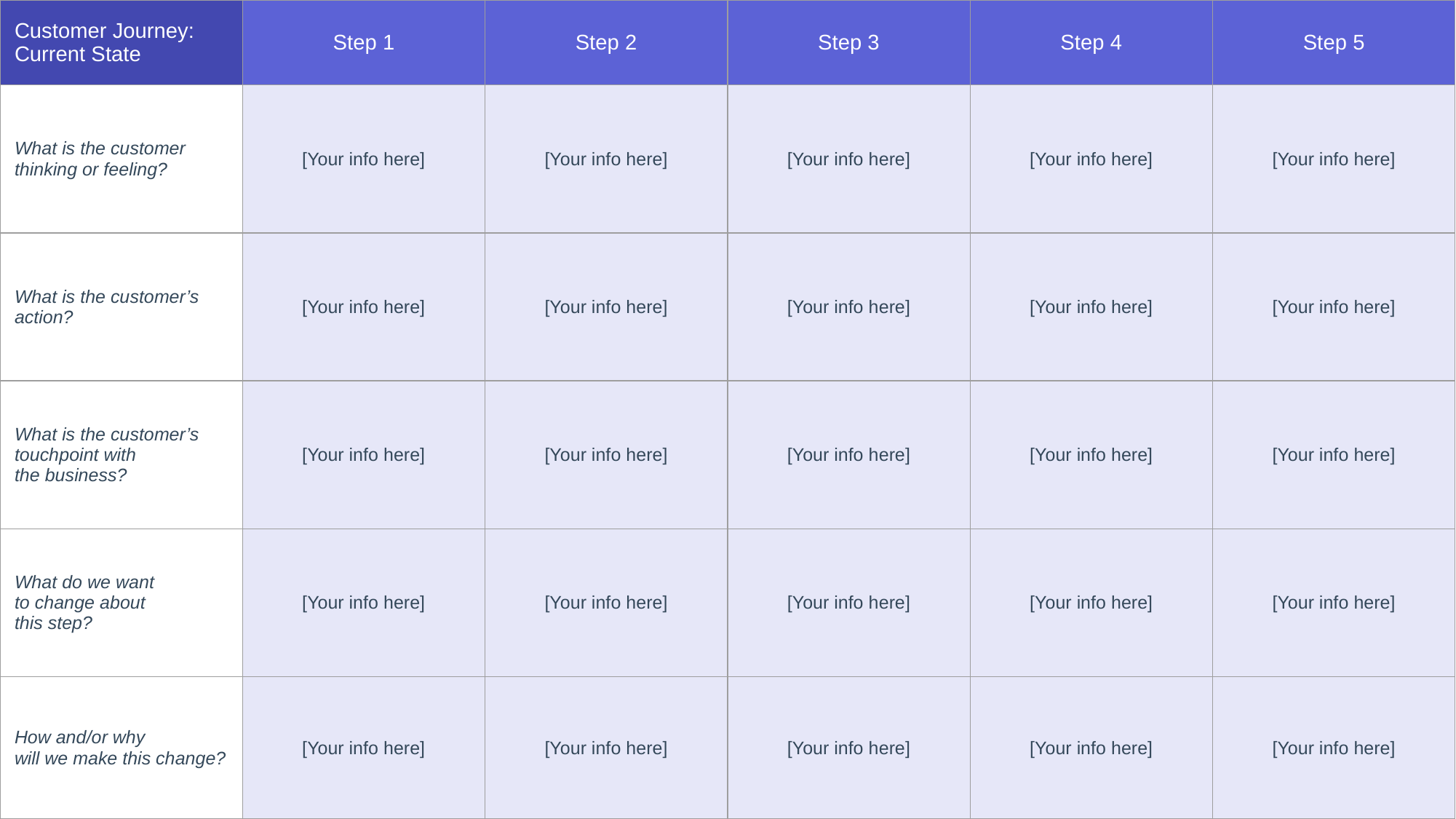

| Customer Journey: Current State | Step 1 | Step 2 | Step 3 | Step 4 | Step 5 |
| --- | --- | --- | --- | --- | --- |
| What is the customer thinking or feeling? | [Your info here] | [Your info here] | [Your info here] | [Your info here] | [Your info here] |
| What is the customer’s action? | [Your info here] | [Your info here] | [Your info here] | [Your info here] | [Your info here] |
| What is the customer’s touchpoint with the business? | [Your info here] | [Your info here] | [Your info here] | [Your info here] | [Your info here] |
| What do we want to change about this step? | [Your info here] | [Your info here] | [Your info here] | [Your info here] | [Your info here] |
| How and/or why will we make this change? | [Your info here] | [Your info here] | [Your info here] | [Your info here] | [Your info here] |